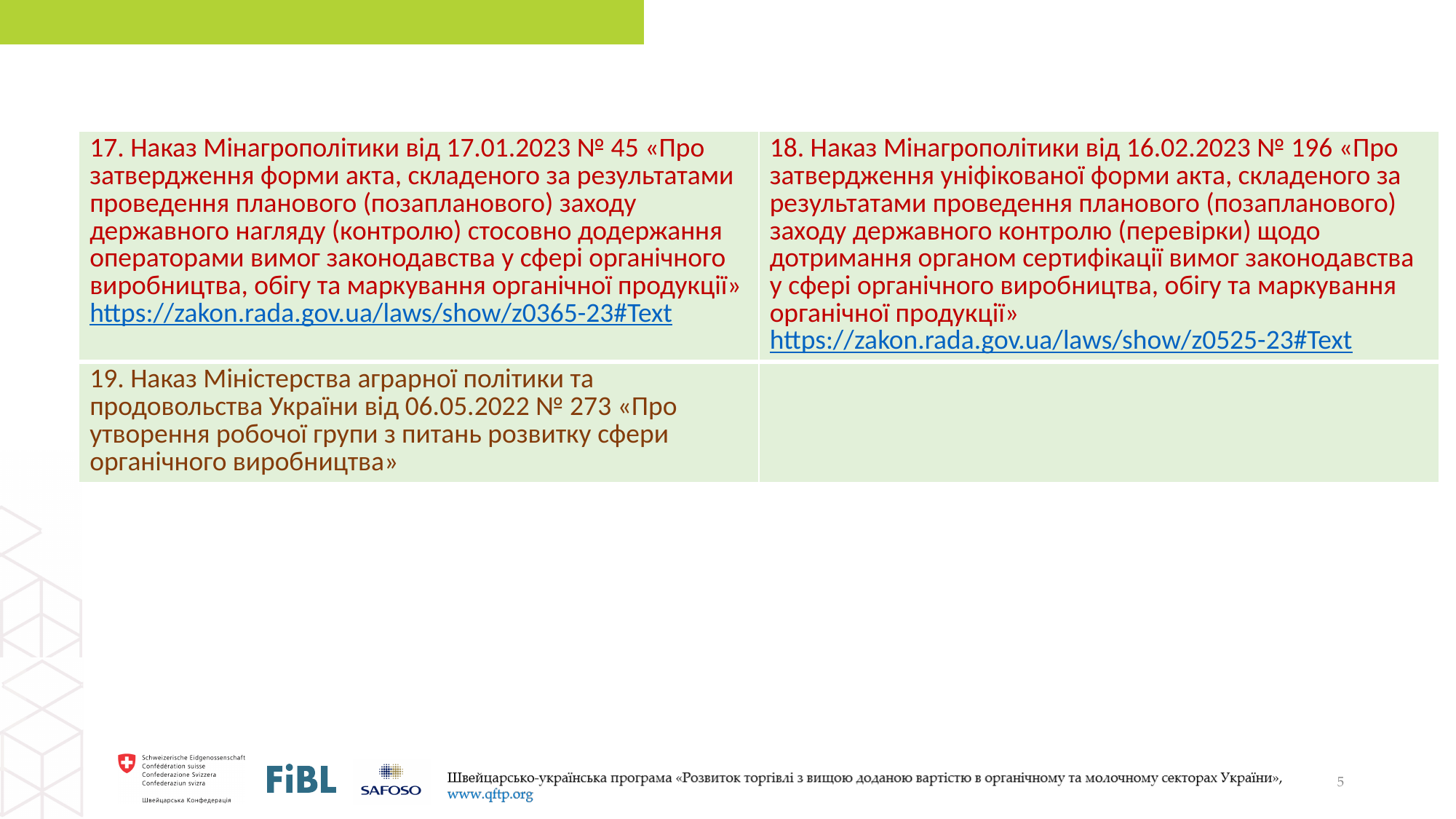

| 17. Наказ Мінагрополітики від 17.01.2023 № 45 «Про затвердження форми акта, складеного за результатами проведення планового (позапланового) заходу державного нагляду (контролю) стосовно додержання операторами вимог законодавства у сфері органічного виробництва, обігу та маркування органічної продукції» https://zakon.rada.gov.ua/laws/show/z0365-23#Text | 18. Наказ Мінагрополітики від 16.02.2023 № 196 «Про затвердження уніфікованої форми акта, складеного за результатами проведення планового (позапланового) заходу державного контролю (перевірки) щодо дотримання органом сертифікації вимог законодавства у сфері органічного виробництва, обігу та маркування органічної продукції» https://zakon.rada.gov.ua/laws/show/z0525-23#Text |
| --- | --- |
| 19. Наказ Міністерства аграрної політики та продовольства України від 06.05.2022 № 273 «Про утворення робочої групи з питань розвитку сфери органічного виробництва» |  |
5